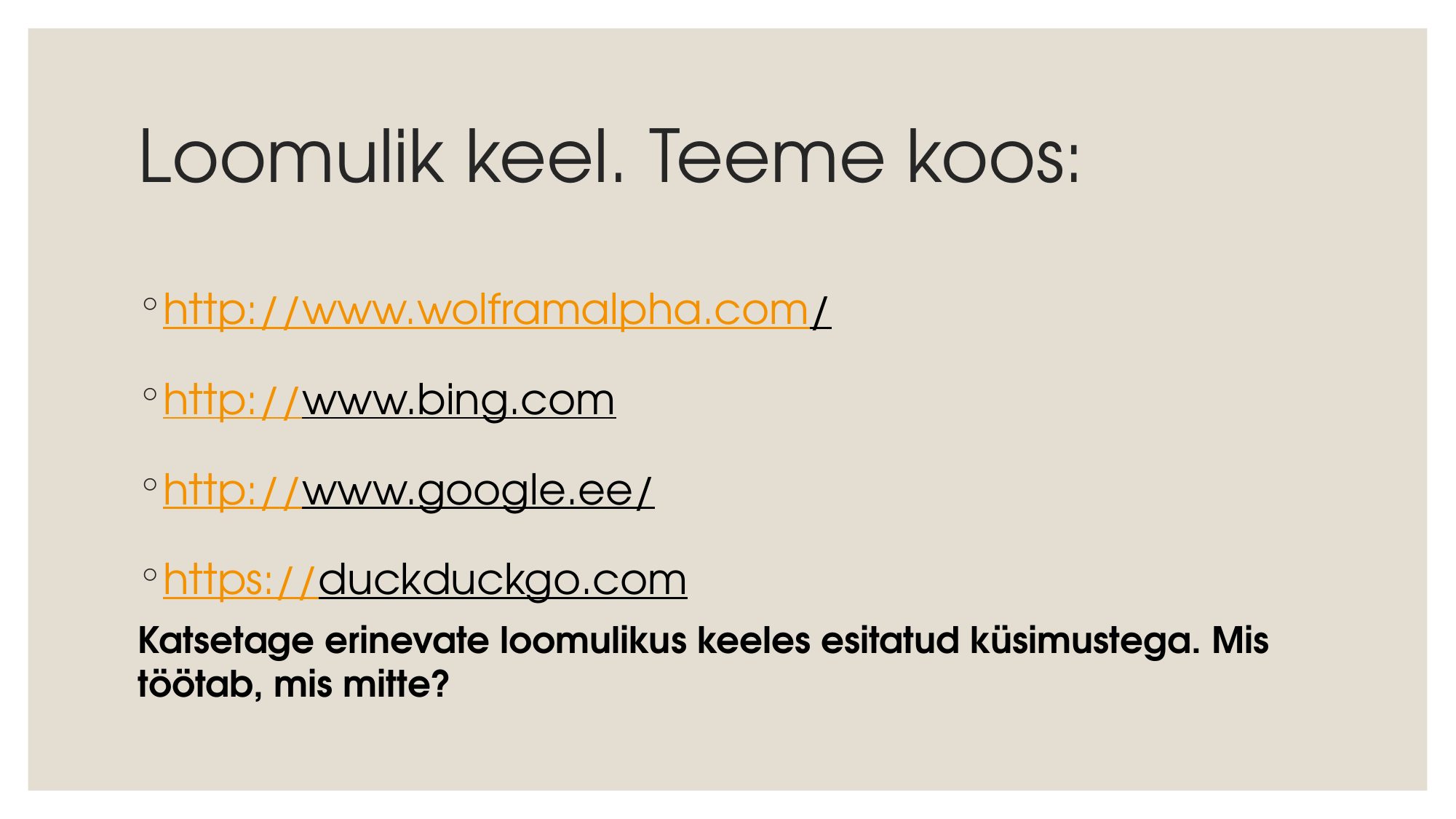

# Loomulik keel. Teeme koos:
http://www.wolframalpha.com/
http://www.bing.com
http://www.google.ee/
https://duckduckgo.com
Katsetage erinevate loomulikus keeles esitatud küsimustega. Mis töötab, mis mitte?